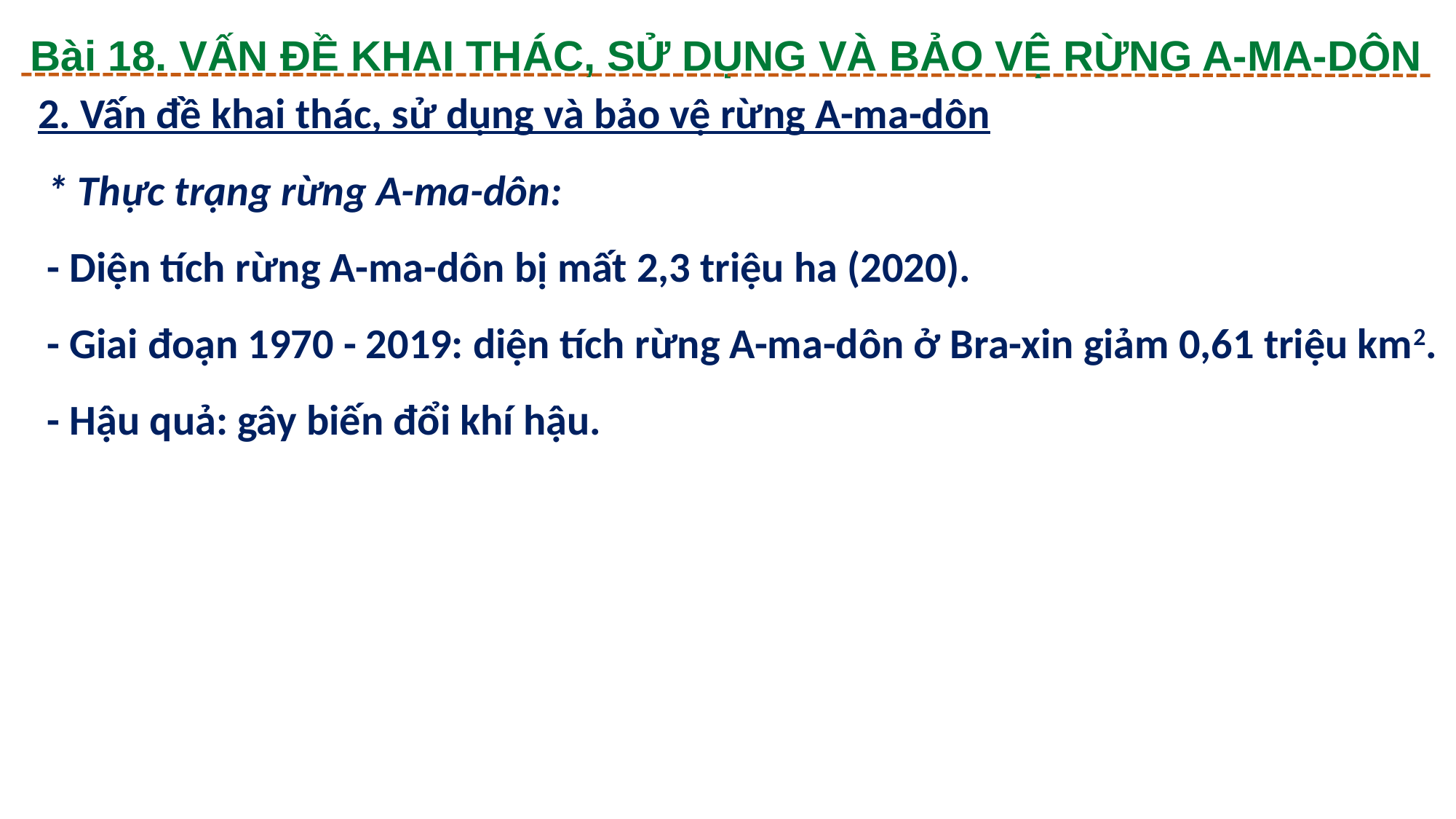

Bài 18. VẤN ĐỀ KHAI THÁC, SỬ DỤNG VÀ BẢO VỆ RỪNG A-MA-DÔN
2. Vấn đề khai thác, sử dụng và bảo vệ rừng A-ma-dôn
* Thực trạng rừng A-ma-dôn:
- Diện tích rừng A-ma-dôn bị mất 2,3 triệu ha (2020).
- Giai đoạn 1970 - 2019: diện tích rừng A-ma-dôn ở Bra-xin giảm 0,61 triệu km2.
- Hậu quả: gây biến đổi khí hậu.